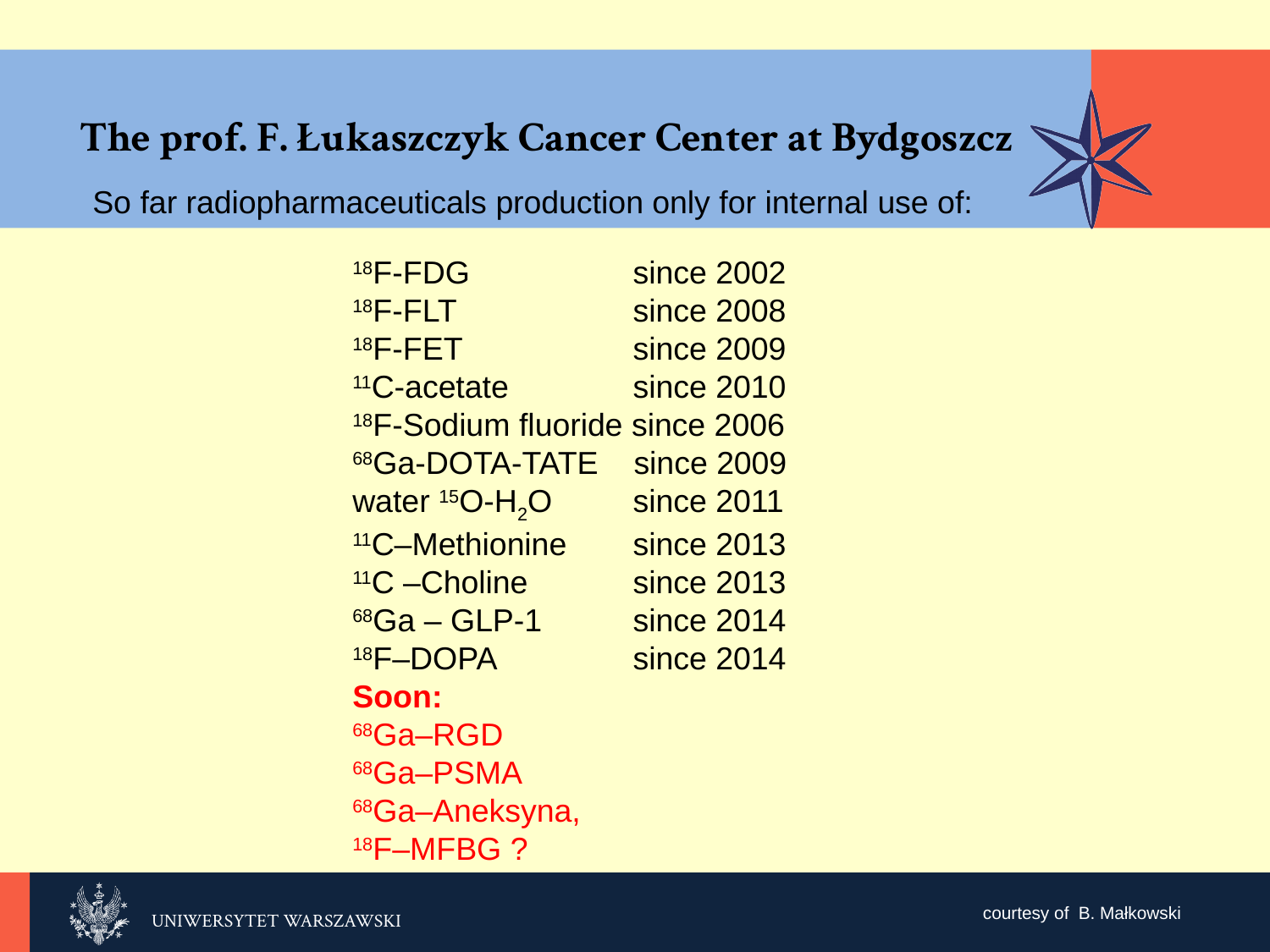

The prof. F. Łukaszczyk Cancer Center at Bydgoszcz
So far radiopharmaceuticals production only for internal use of:
18F-FDG            	   since 2002
18F-FLT            	   since 2008
18F-FET           	   since 2009
11C-acetate         	   since 2010
18F-Sodium fluoride since 2006
68Ga-DOTA-TATE    since 2009
water 15O-H2O  	   since 2011
11C–Methionine  	   since 2013
11C –Choline      	   since 2013
68Ga – GLP-1     	   since 2014
18F–DOPA         	   since 2014
Soon:
68Ga–RGD
68Ga–PSMA
68Ga–Aneksyna,
18F–MFBG ?
courtesy of  B. Małkowski